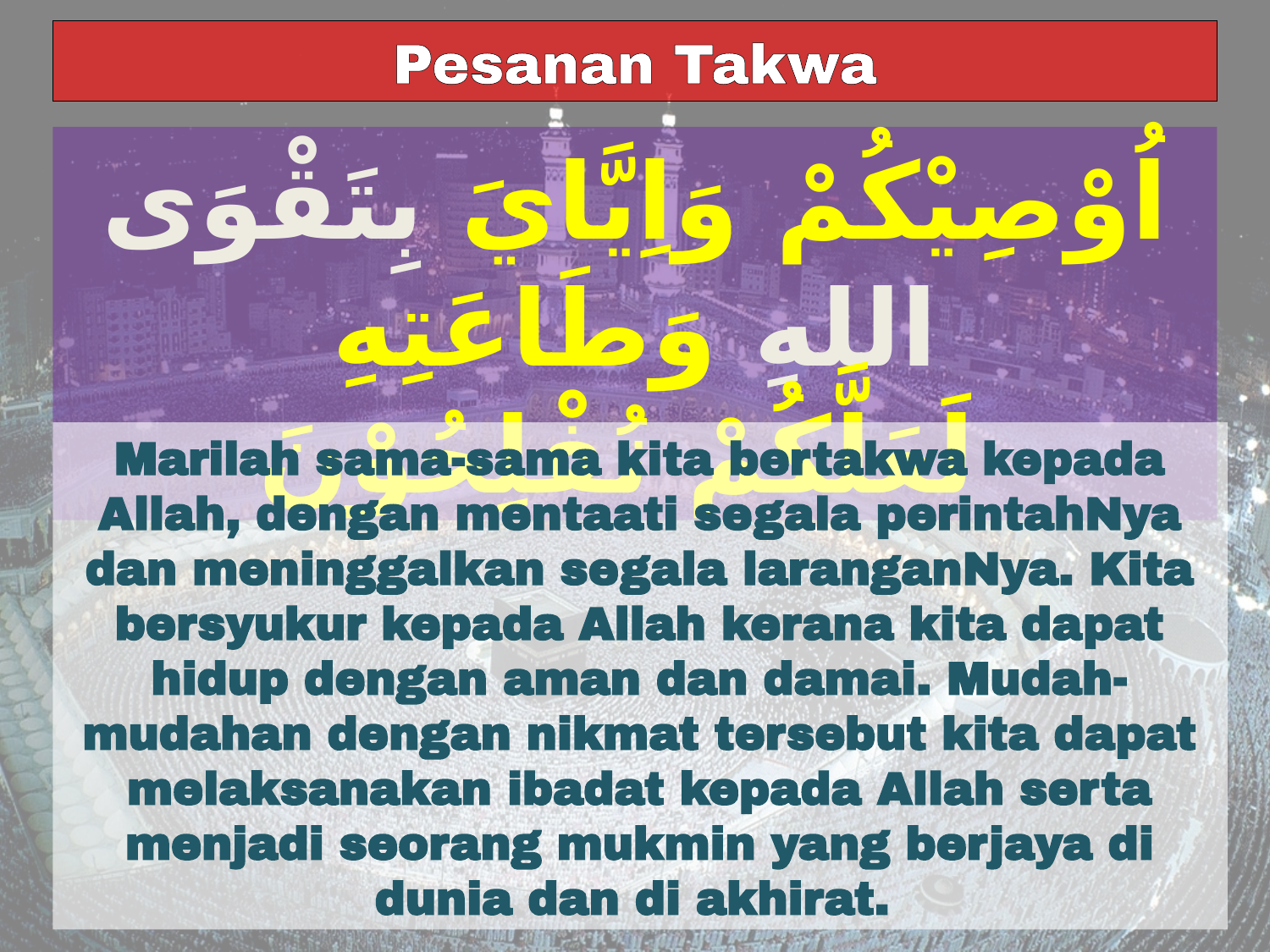

Pesanan Takwa
اُوْصِيْكُمْ وَاِيَّايَ بِتَقْوَى اللهِ وَطَاعَتِهِ
 لَعَلَّكُمْ تُفْلِحُوْنَ
Marilah sama-sama kita bertakwa kepada Allah, dengan mentaati segala perintahNya dan meninggalkan segala laranganNya. Kita bersyukur kepada Allah kerana kita dapat hidup dengan aman dan damai. Mudah-mudahan dengan nikmat tersebut kita dapat melaksanakan ibadat kepada Allah serta menjadi seorang mukmin yang berjaya di dunia dan di akhirat.